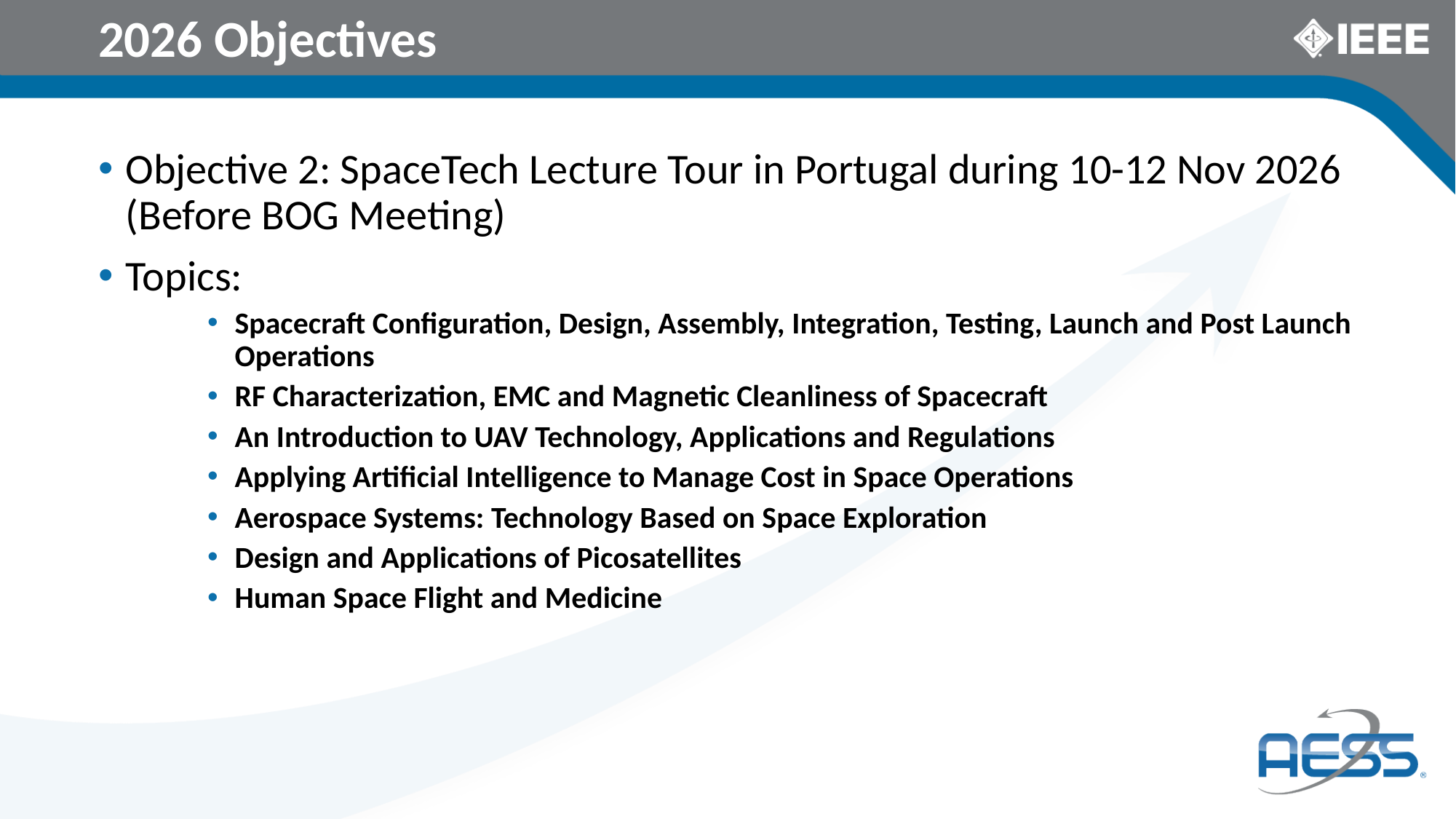

# 2026 Objectives
Objective 2: SpaceTech Lecture Tour in Portugal during 10-12 Nov 2026 (Before BOG Meeting)
Topics:
Spacecraft Configuration, Design, Assembly, Integration, Testing, Launch and Post Launch Operations
RF Characterization, EMC and Magnetic Cleanliness of Spacecraft
An Introduction to UAV Technology, Applications and Regulations
Applying Artificial Intelligence to Manage Cost in Space Operations
Aerospace Systems: Technology Based on Space Exploration
Design and Applications of Picosatellites
Human Space Flight and Medicine